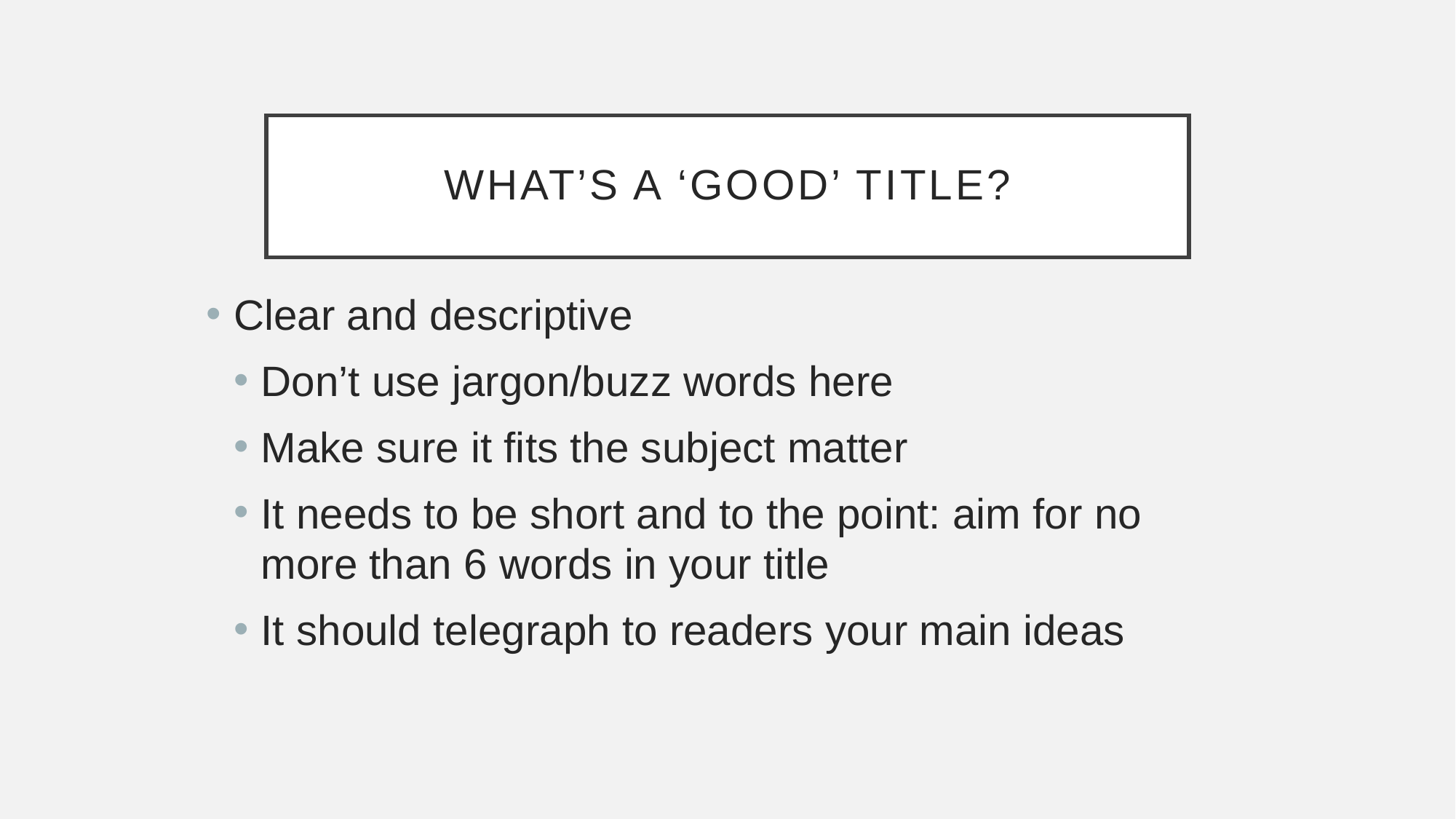

# What’s a ‘good’ title?
Clear and descriptive
Don’t use jargon/buzz words here
Make sure it fits the subject matter
It needs to be short and to the point: aim for no more than 6 words in your title
It should telegraph to readers your main ideas